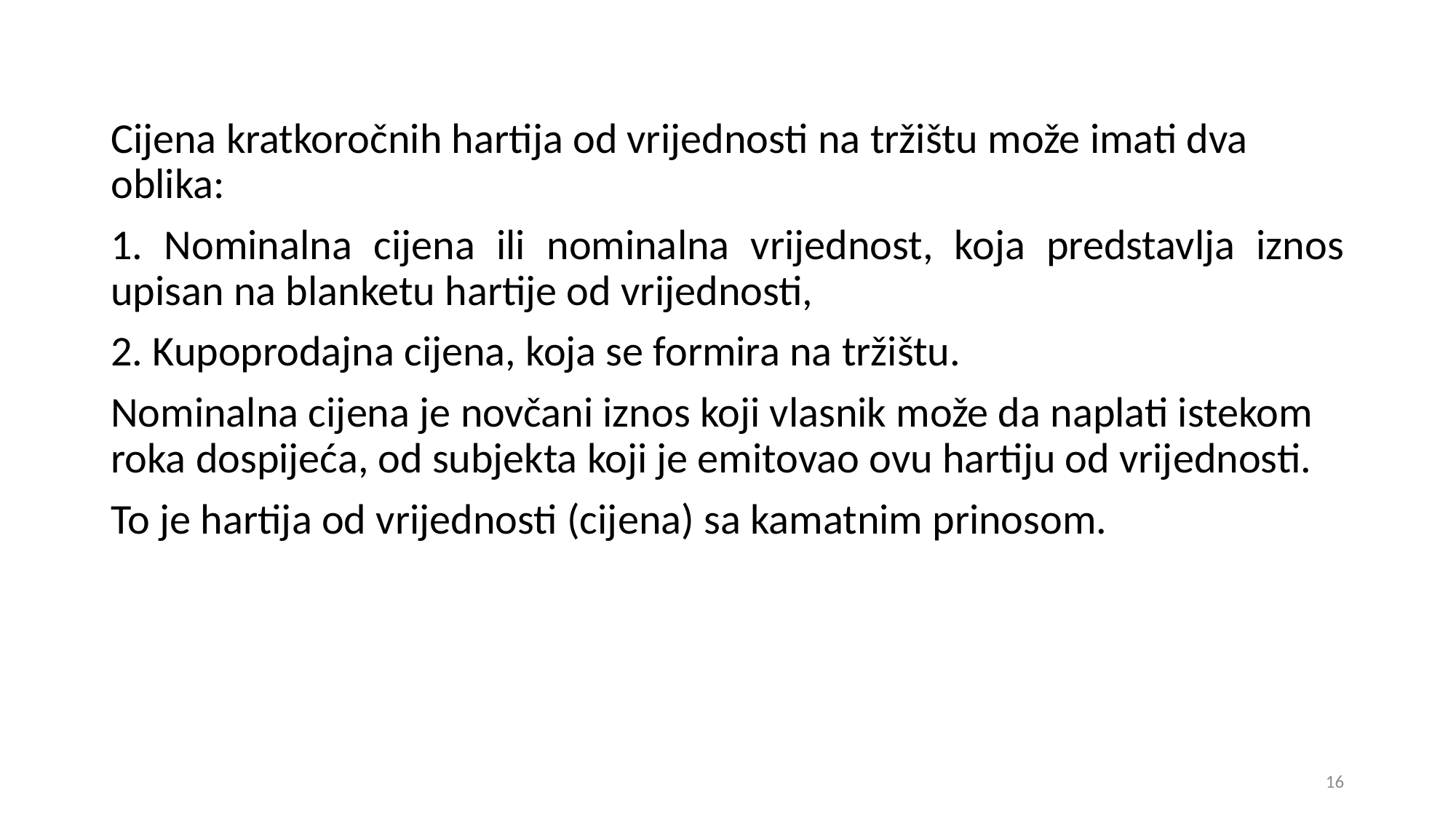

Cijena kratkoročnih hartija od vrijednosti na tržištu može imati dva oblika:
1. Nominalna cijena ili nominalna vrijednost, koja predstavlja iznos upisan na blanketu hartije od vrijednosti,
2. Kupoprodajna cijena, koja se formira na tržištu.
Nominalna cijena je novčani iznos koji vlasnik može da naplati istekom roka dospijeća, od subjekta koji je emitovao ovu hartiju od vrijednosti.
To je hartija od vrijednosti (cijena) sa kamatnim prinosom.
16